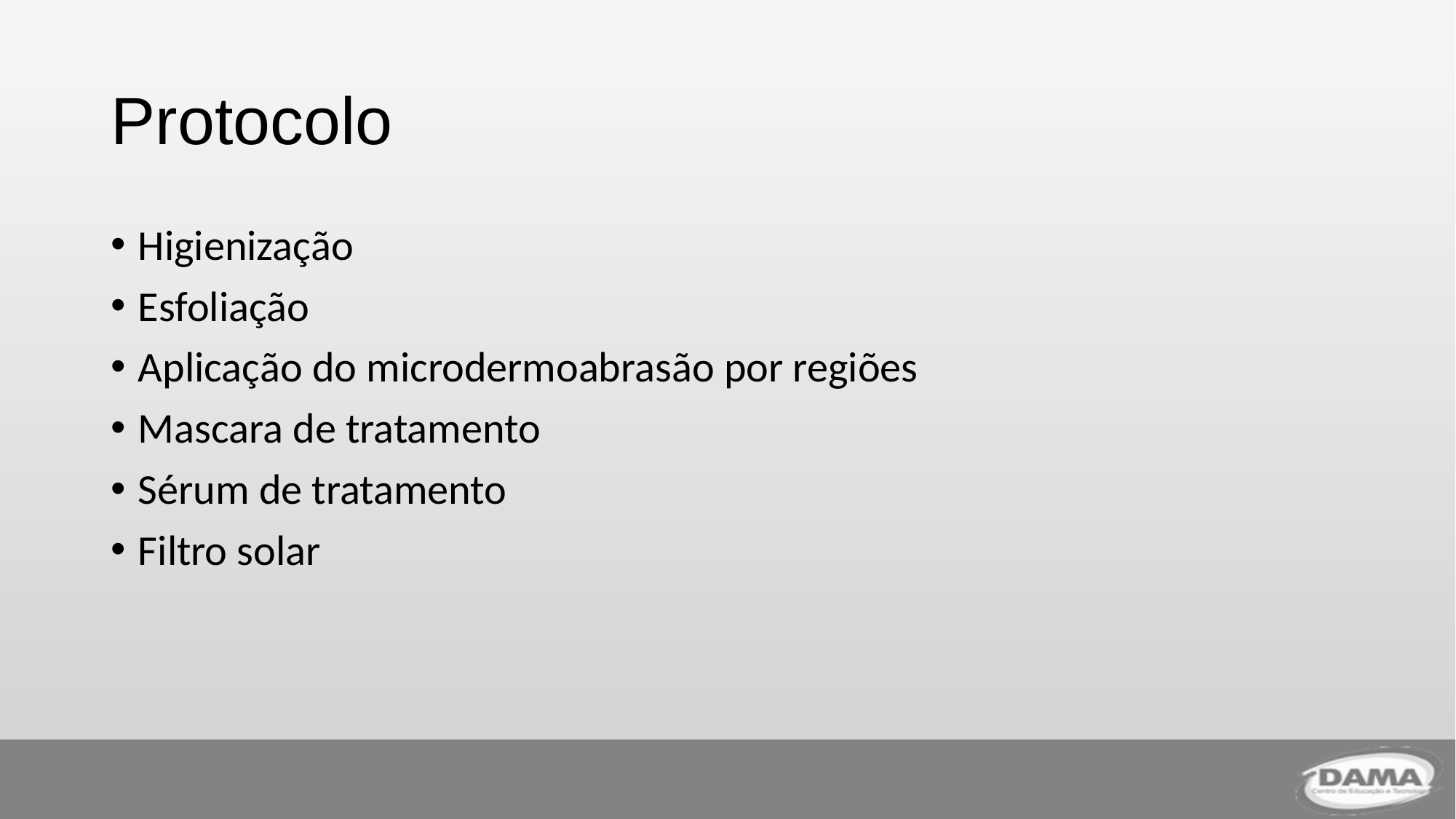

# Protocolo
Higienização
Esfoliação
Aplicação do microdermoabrasão por regiões
Mascara de tratamento
Sérum de tratamento
Filtro solar